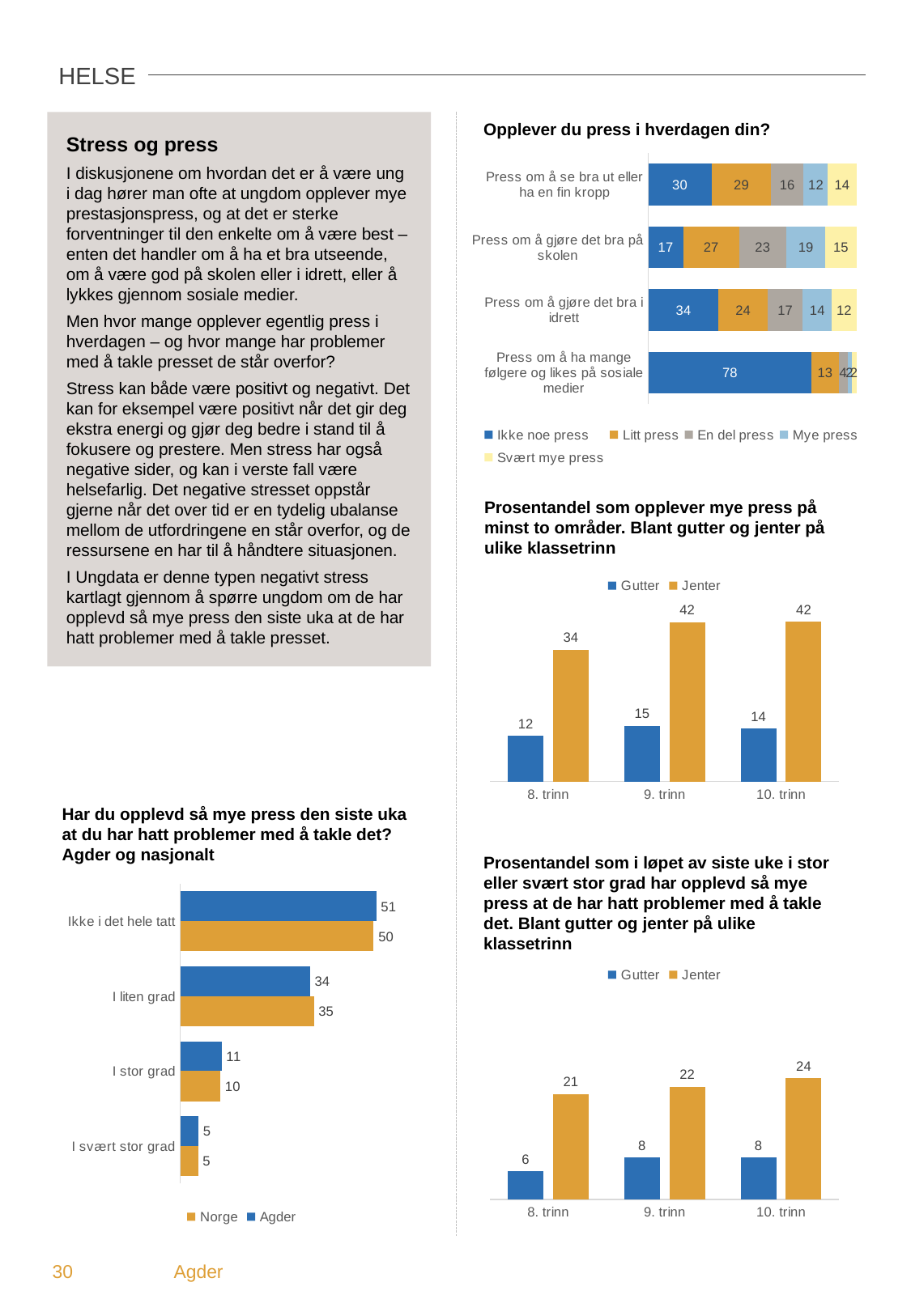

HELSE
Stress og press
I diskusjonene om hvordan det er å være ung i dag hører man ofte at ungdom opplever mye prestasjonspress, og at det er sterke forventninger til den enkelte om å være best – enten det handler om å ha et bra utseende, om å være god på skolen eller i idrett, eller å lykkes gjennom sosiale medier.
Men hvor mange opplever egentlig press i hverdagen – og hvor mange har problemer med å takle presset de står overfor?
Stress kan både være positivt og negativt. Det kan for eksempel være positivt når det gir deg ekstra energi og gjør deg bedre i stand til å fokusere og prestere. Men stress har også negative sider, og kan i verste fall være helsefarlig. Det negative stresset oppstår gjerne når det over tid er en tydelig ubalanse mellom de utfordringene en står overfor, og de ressursene en har til å håndtere situasjonen.
I Ungdata er denne typen negativt stress kartlagt gjennom å spørre ungdom om de har opplevd så mye press den siste uka at de har hatt problemer med å takle presset.
Opplever du press i hverdagen din?

### Chart

| Category | Ikke noe press | Litt press | En del press | Mye press | Svært mye press |
|---|---|---|---|---|---|
| Press om å se bra ut eller ha en fin kropp | 30.32 | 28.62 | 15.63 | 11.71 | 13.71 |
| Press om å gjøre det bra på skolen | 16.75 | 26.83 | 22.72 | 18.75 | 14.95 |
| Press om å gjøre det bra i idrett | 33.76 | 23.54 | 16.94 | 13.9 | 11.87 |
| Press om å ha mange følgere og likes på sosiale medier | 78.42 | 13.07 | 4.24 | 1.87 | 2.4 |
Prosentandel som opplever mye press på minst to områder. Blant gutter og jenter på ulike klassetrinn

### Chart

| Category | Gutter | Jenter |
|---|---|---|
| 8. trinn | 11.97 | 34.47 |
| 9. trinn | 14.57 | 41.58 |
| 10. trinn | 13.87 | 41.68 |
Har du opplevd så mye press den siste uka at du har hatt problemer med å takle det? Agder og nasjonalt
Prosentandel som i løpet av siste uke i stor eller svært stor grad har opplevd så mye press at de har hatt problemer med å takle det. Blant gutter og jenter på ulike klassetrinn

### Chart

| Category | Agder | Norge |
|---|---|---|
| Ikke i det hele tatt | 50.94 | 50.27 |
| I liten grad | 33.68 | 34.73 |
| I stor grad | 10.71 | 10.39 |
| I svært stor grad | 4.67 | 4.61 |

### Chart

| Category | Gutter | Jenter |
|---|---|---|
| 8. trinn | 5.56 | 20.77 |
| 9. trinn | 8.23 | 22.18 |
| 10. trinn | 8.27 | 23.88 |
30	Agder